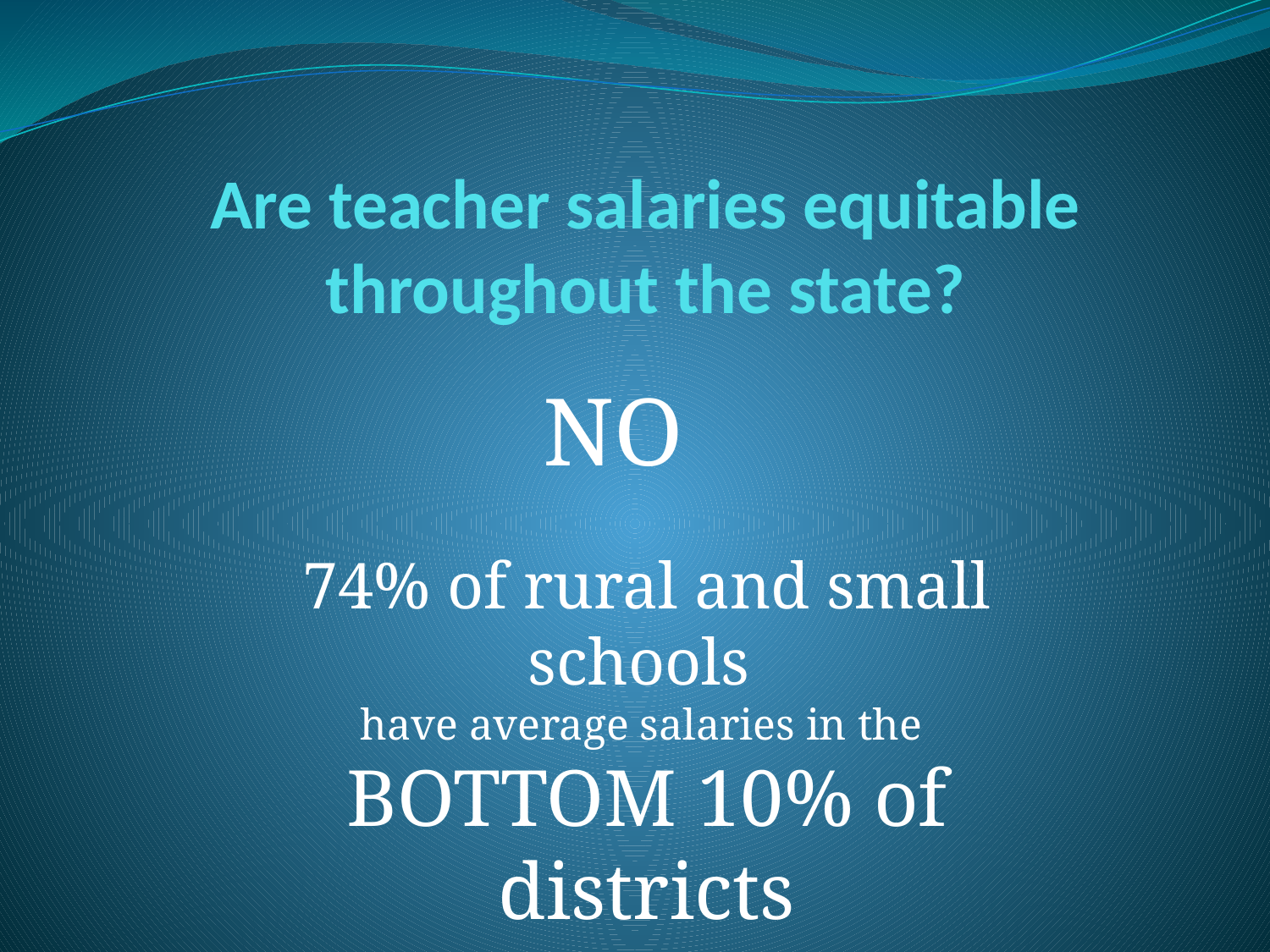

# Are teacher salaries equitable throughout the state?
NO

74% of rural and small schools
have average salaries in the
BOTTOM 10% of districts